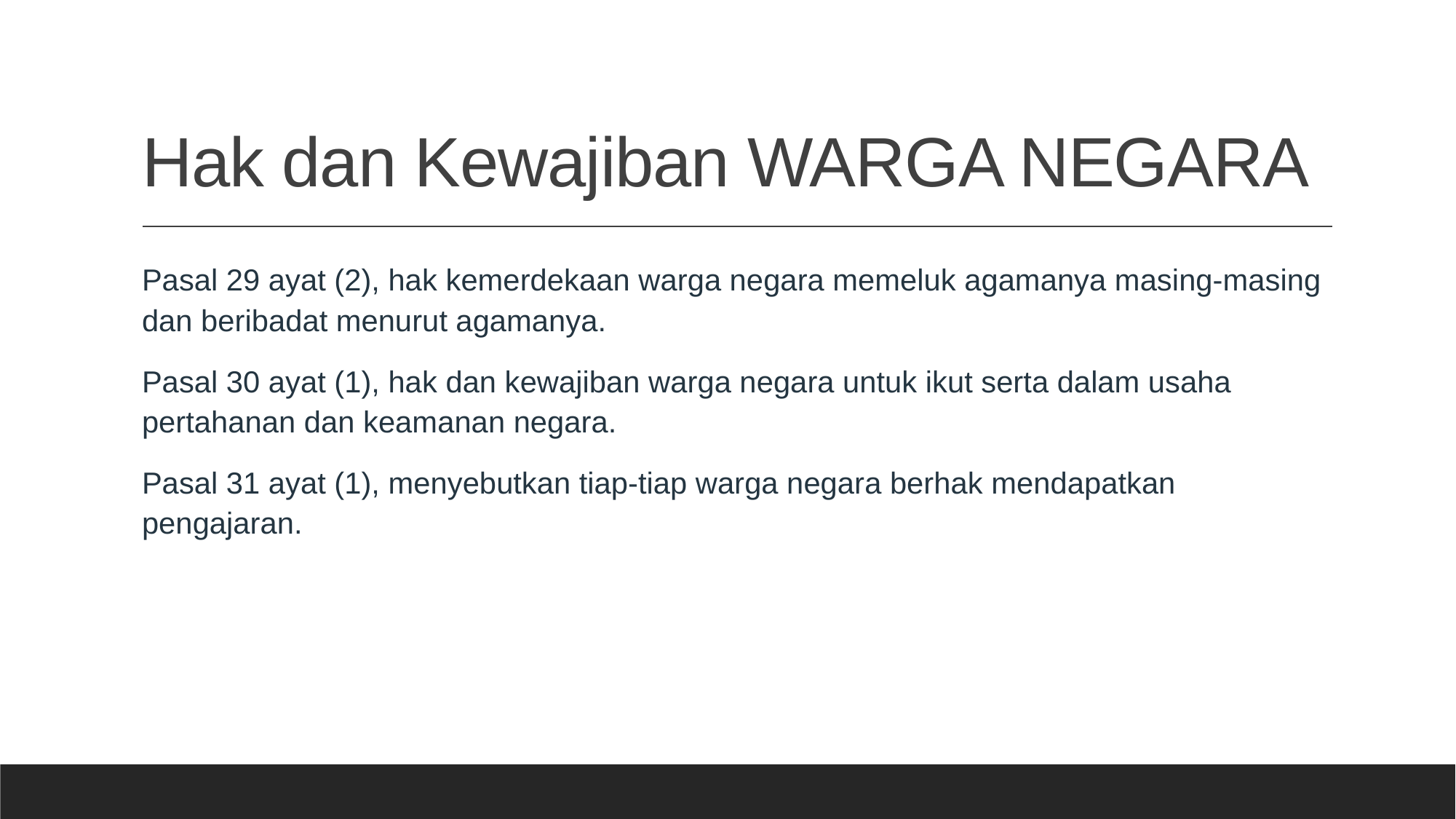

# Hak dan Kewajiban WARGA NEGARA
Pasal 29 ayat (2), hak kemerdekaan warga negara memeluk agamanya masing-masing dan beribadat menurut agamanya.
Pasal 30 ayat (1), hak dan kewajiban warga negara untuk ikut serta dalam usaha pertahanan dan keamanan negara.
Pasal 31 ayat (1), menyebutkan tiap-tiap warga negara berhak mendapatkan pengajaran.